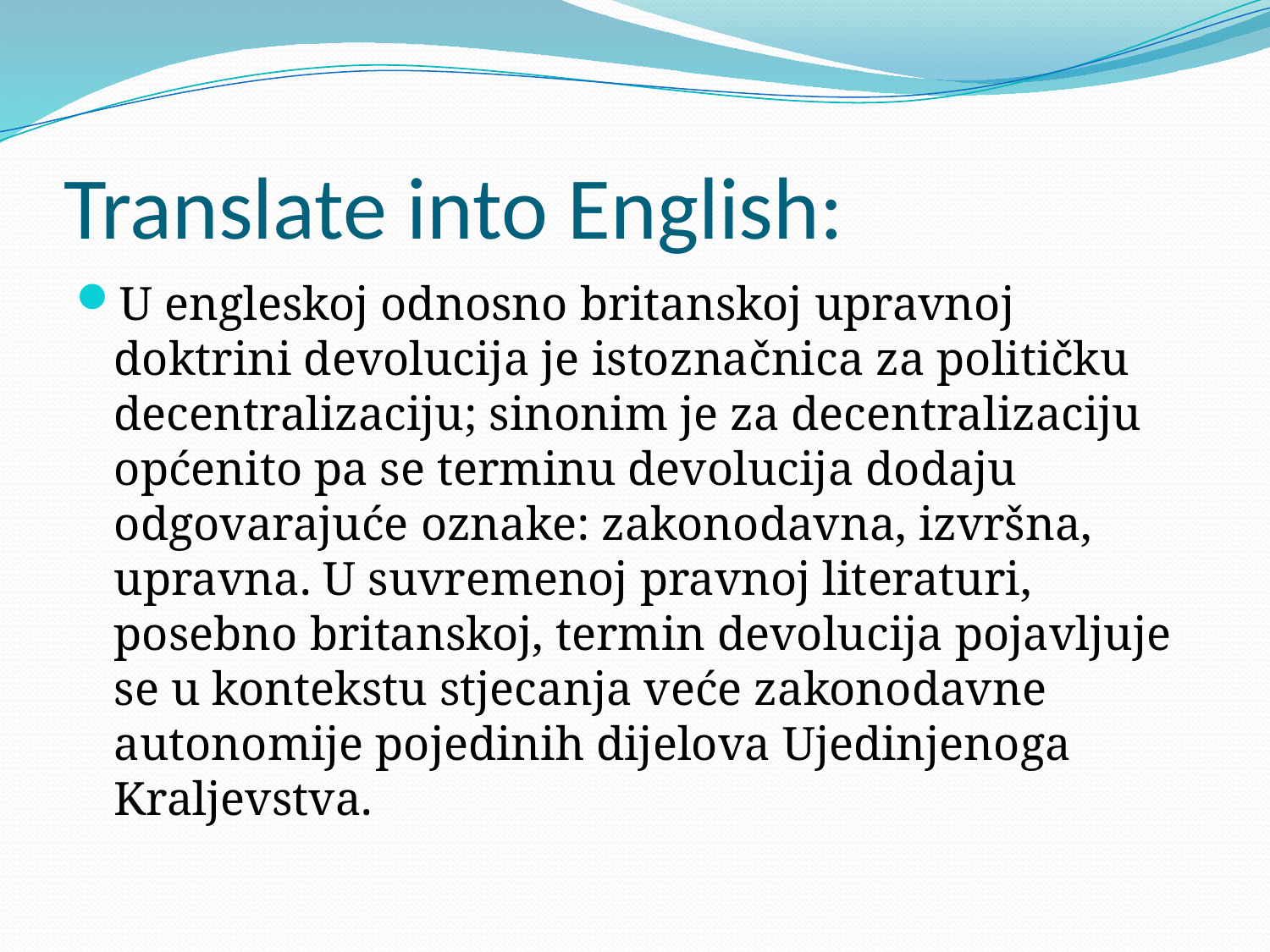

# Translate into English:
U engleskoj odnosno britanskoj upravnoj doktrini devolucija je istoznačnica za političku decentralizaciju; sinonim je za decentralizaciju općenito pa se terminu devolucija dodaju odgovarajuće oznake: zakonodavna, izvršna, upravna. U suvremenoj pravnoj literaturi, posebno britanskoj, termin devolucija pojavljuje se u kontekstu stjecanja veće zakonodavne autonomije pojedinih dijelova Ujedinjenoga Kraljevstva.